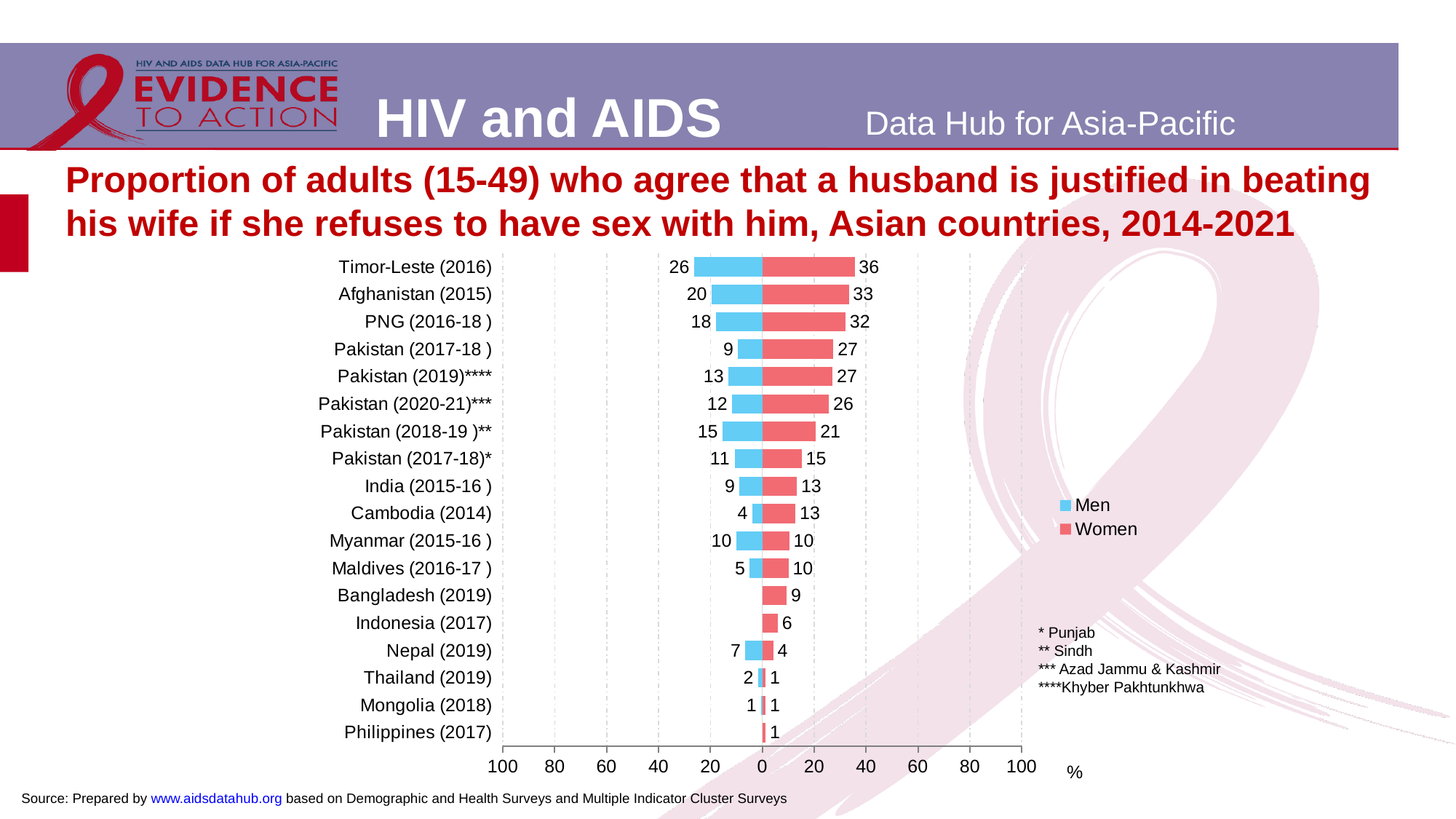

# Proportion of adults (15-49) who agree that a husband is justified in beating his wife if she refuses to have sex with him, Asian countries, 2014-2021

### Chart

| Category | Women | Men |
|---|---|---|
| Philippines (2017) | 1.3 | None |
| Mongolia (2018) | 1.3 | -0.5 |
| Thailand (2019) | 1.3 | -1.7 |
| Nepal (2019) | 4.2 | -6.6 |
| Indonesia (2017) | 6.0 | 0.0 |
| Bangladesh (2019) | 9.4 | 0.0 |
| Maldives (2016-17 ) | 10.1 | -4.9 |
| Myanmar (2015-16 ) | 10.4 | -10.1 |
| Cambodia (2014) | 12.8 | -3.9 |
| India (2015-16 ) | 13.3 | -8.9 |
| Pakistan (2017-18)* | 15.2 | -10.6 |
| Pakistan (2018-19 )** | 20.7 | -15.4 |
| Pakistan (2020-21)*** | 25.7 | -11.7 |
| Pakistan (2019)**** | 27.1 | -13.1 |
| Pakistan (2017-18 ) | 27.4 | -9.4 |
| PNG (2016-18 ) | 32.1 | -18.0 |
| Afghanistan (2015) | 33.4 | -19.6 |
| Timor-Leste (2016) | 35.6 | -26.4 |
* Punjab
** Sindh
*** Azad Jammu & Kashmir
****Khyber Pakhtunkhwa
Source: Prepared by www.aidsdatahub.org based on Demographic and Health Surveys and Multiple Indicator Cluster Surveys